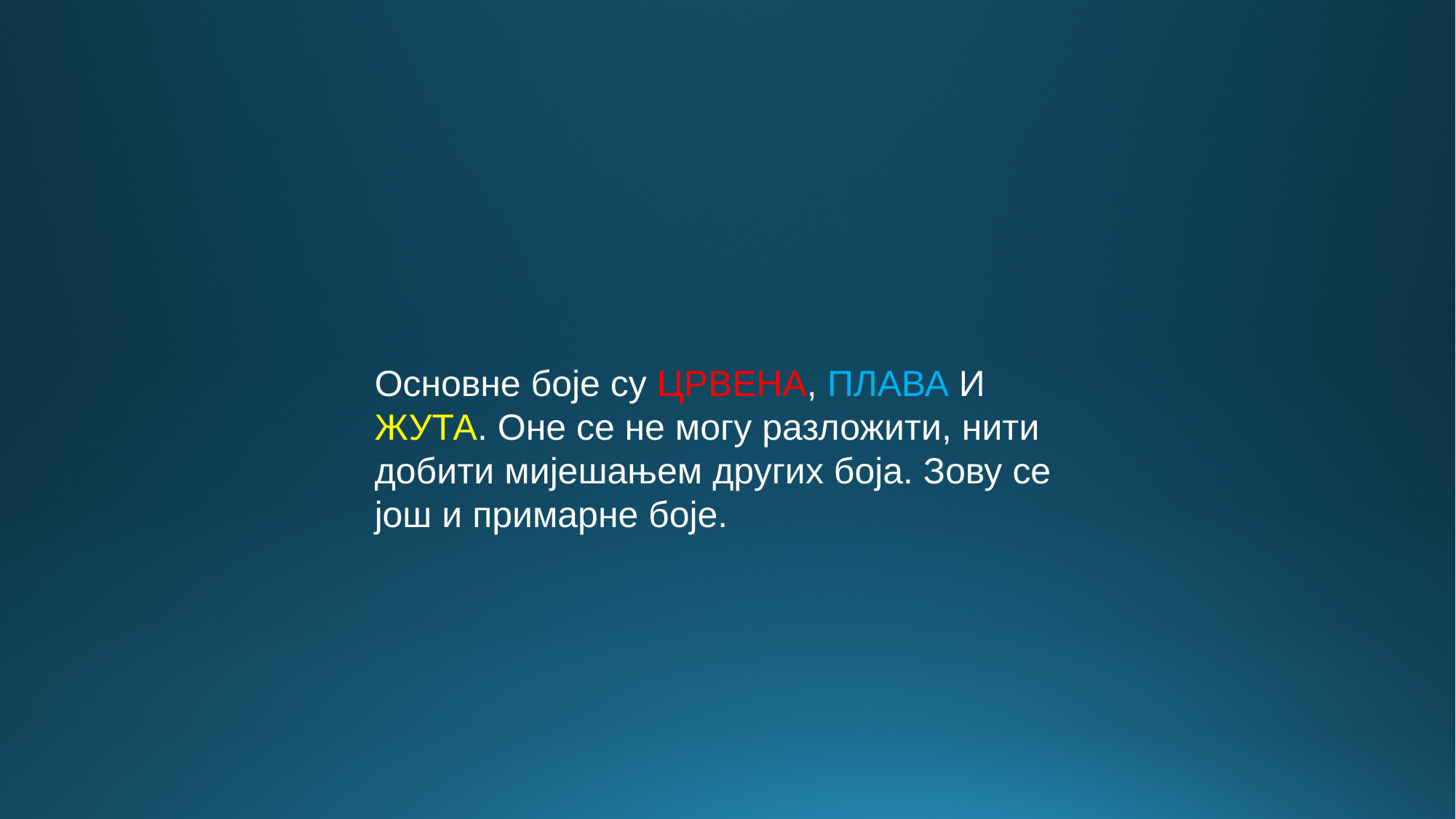

Основне боје су ЦРВЕНА, ПЛАВА И ЖУТА. Оне се не могу разложити, нити добити мијешањем других боја. Зову се још и примарне боје.